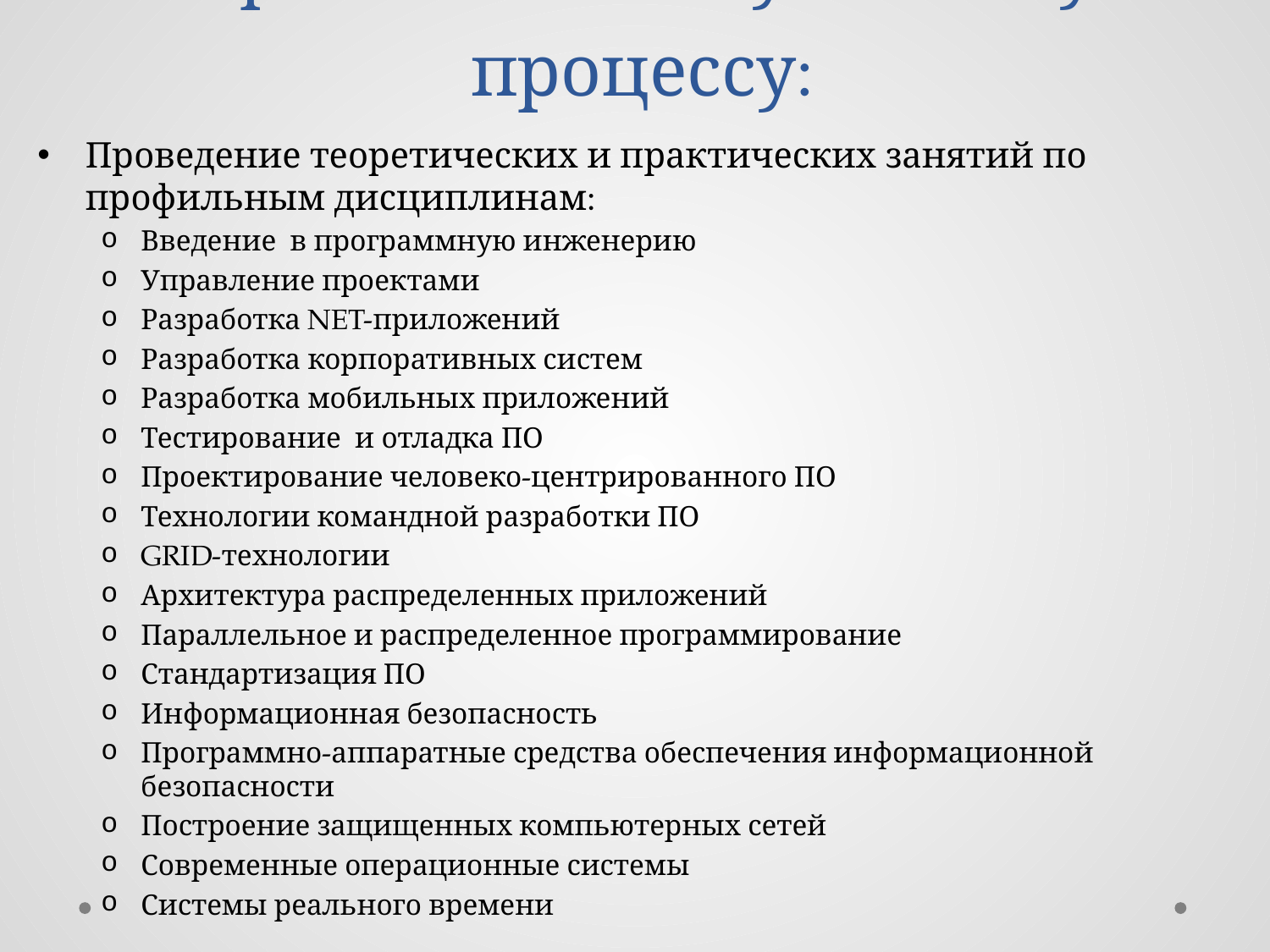

# Привлечение к учебному процессу:
Проведение теоретических и практических занятий по профильным дисциплинам:
Введение  в программную инженерию
Управление проектами
Разработка NET-приложений
Разработка корпоративных систем
Разработка мобильных приложений
Тестирование  и отладка ПО
Проектирование человеко-центрированного ПО
Технологии командной разработки ПО
GRID-технологии
Архитектура распределенных приложений
Параллельное и распределенное программирование
Стандартизация ПО
Информационная безопасность
Программно-аппаратные средства обеспечения информационной безопасности
Построение защищенных компьютерных сетей
Современные операционные системы
Системы реального времени